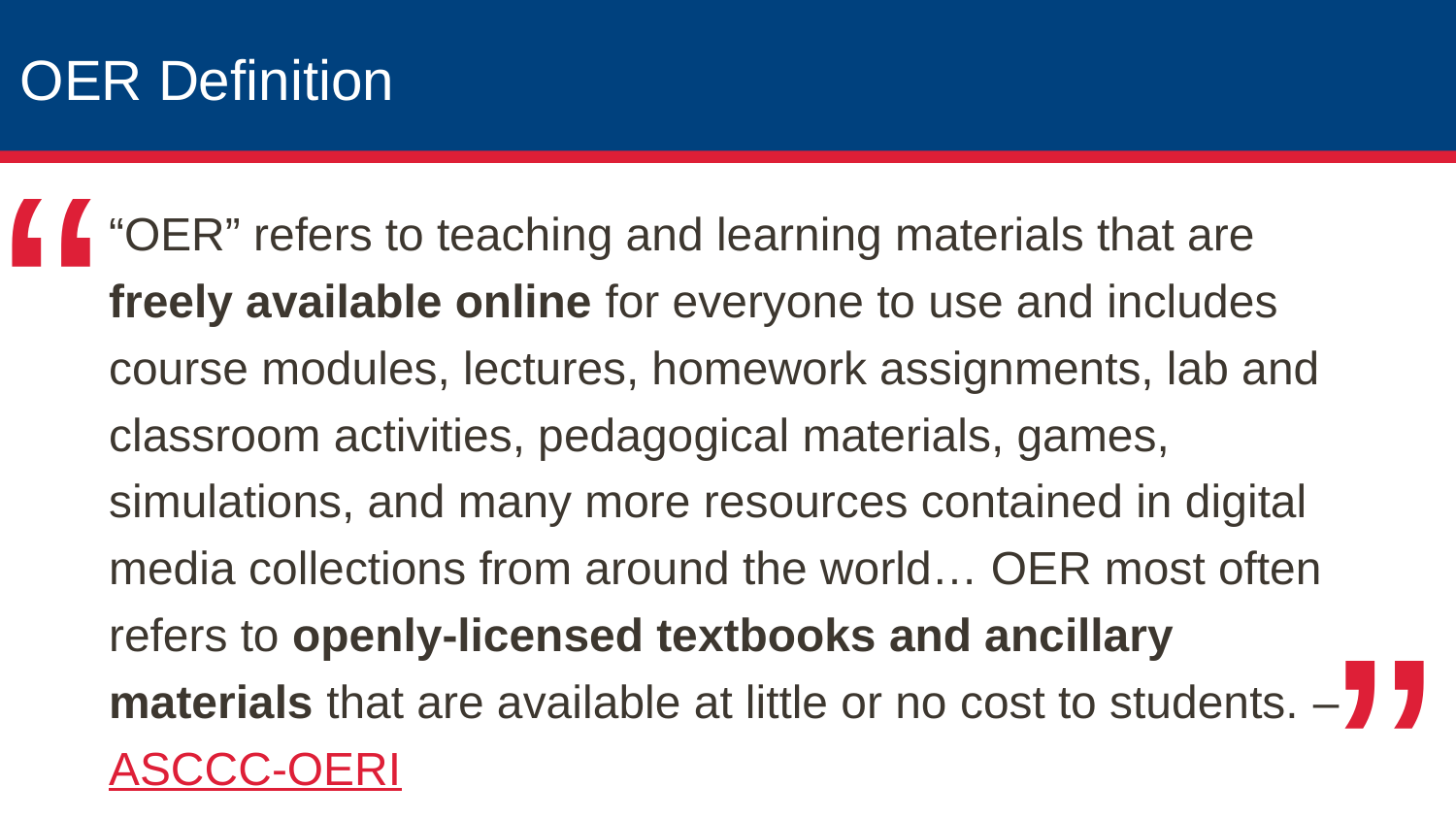

OER Definition
“
“OER” refers to teaching and learning materials that are freely available online for everyone to use and includes course modules, lectures, homework assignments, lab and classroom activities, pedagogical materials, games, simulations, and many more resources contained in digital media collections from around the world… OER most often refers to openly-licensed textbooks and ancillary materials that are available at little or no cost to students. ​–ASCCC-OERI
”